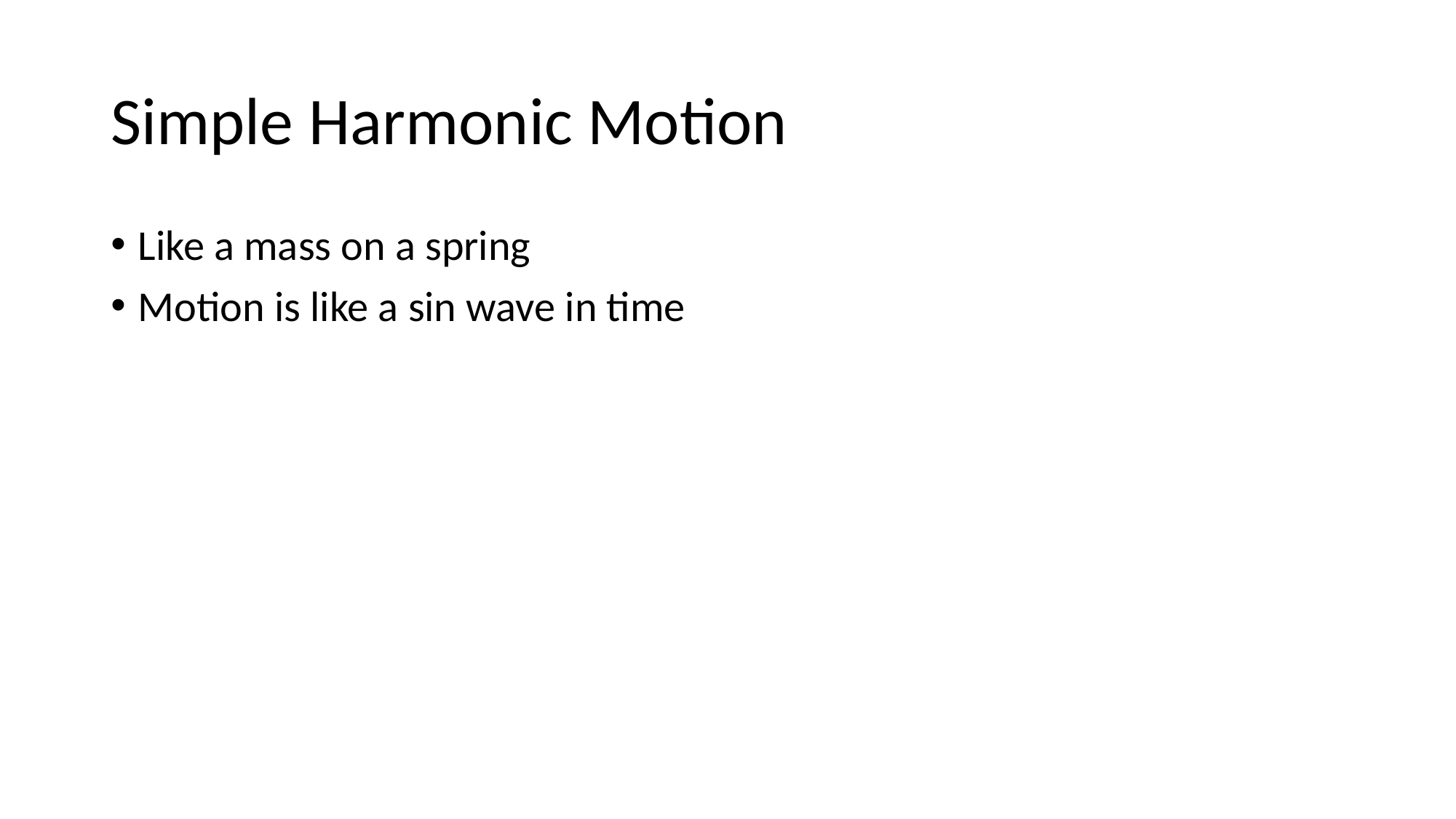

# Simple Harmonic Motion
Like a mass on a spring
Motion is like a sin wave in time